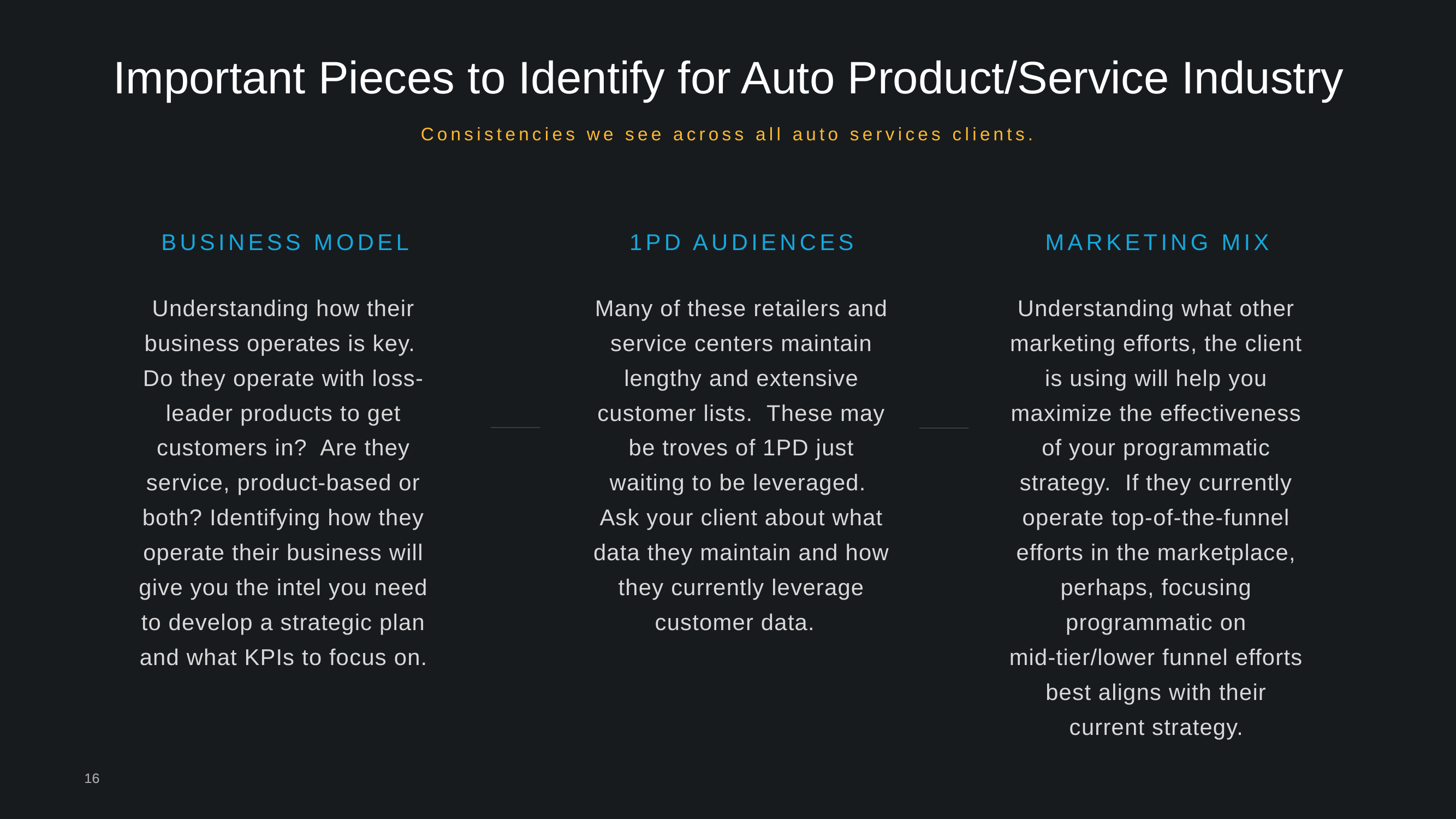

# Important Pieces to Identify for Auto Product/Service Industry
Consistencies we see across all auto services clients.
1PD AUDIENCES
BUSINESS MODEL
MARKETING MIX
Understanding how their business operates is key.  Do they operate with loss-leader products to get customers in?  Are they service, product-based or both? Identifying how they operate their business will give you the intel you need to develop a strategic plan and what KPIs to focus on.
Many of these retailers and service centers maintain lengthy and extensive customer lists.  These may be troves of 1PD just waiting to be leveraged.  Ask your client about what data they maintain and how they currently leverage customer data.
Understanding what other marketing efforts, the client is using will help you maximize the effectiveness of your programmatic strategy.  If they currently operate top-of-the-funnel efforts in the marketplace, perhaps, focusing programmatic on mid-tier/lower funnel efforts best aligns with their current strategy.